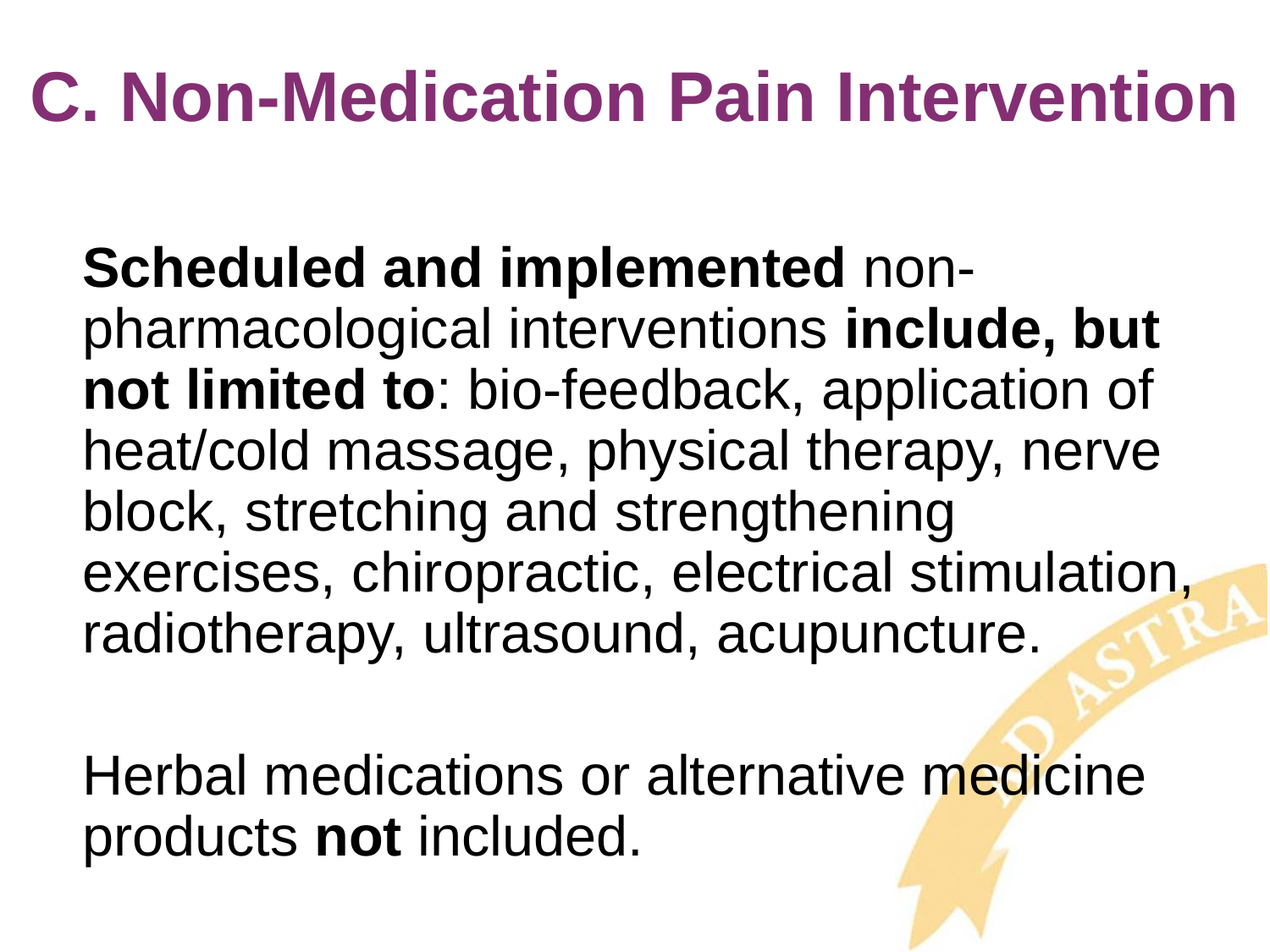

# C. Non-Medication Pain Intervention
 	Scheduled and implemented non-pharmacological interventions include, but not limited to: bio-feedback, application of heat/cold massage, physical therapy, nerve block, stretching and strengthening exercises, chiropractic, electrical stimulation, radiotherapy, ultrasound, acupuncture.

	Herbal medications or alternative medicine products not included.